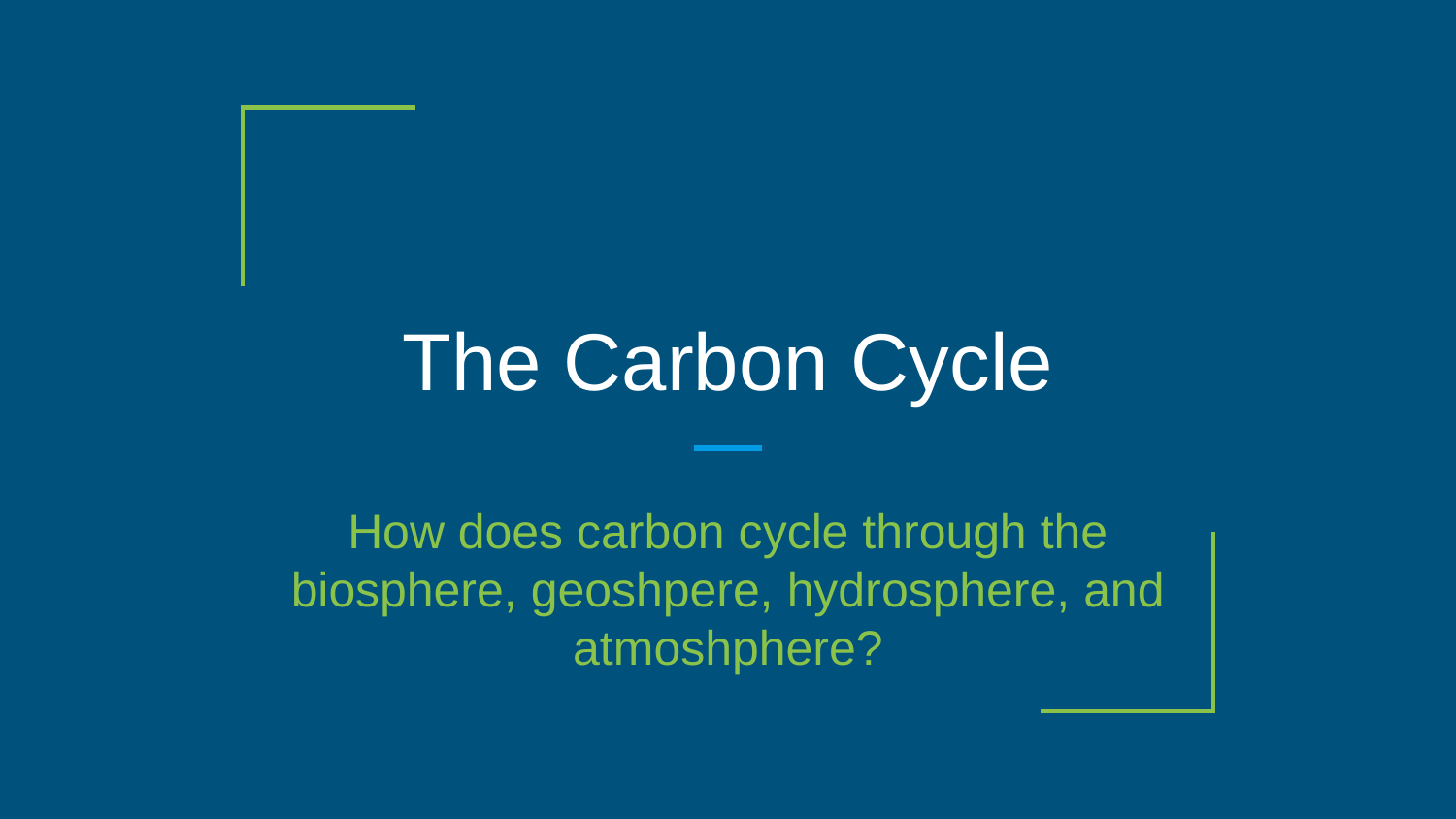

# The Carbon Cycle
How does carbon cycle through the biosphere, geoshpere, hydrosphere, and atmoshphere?